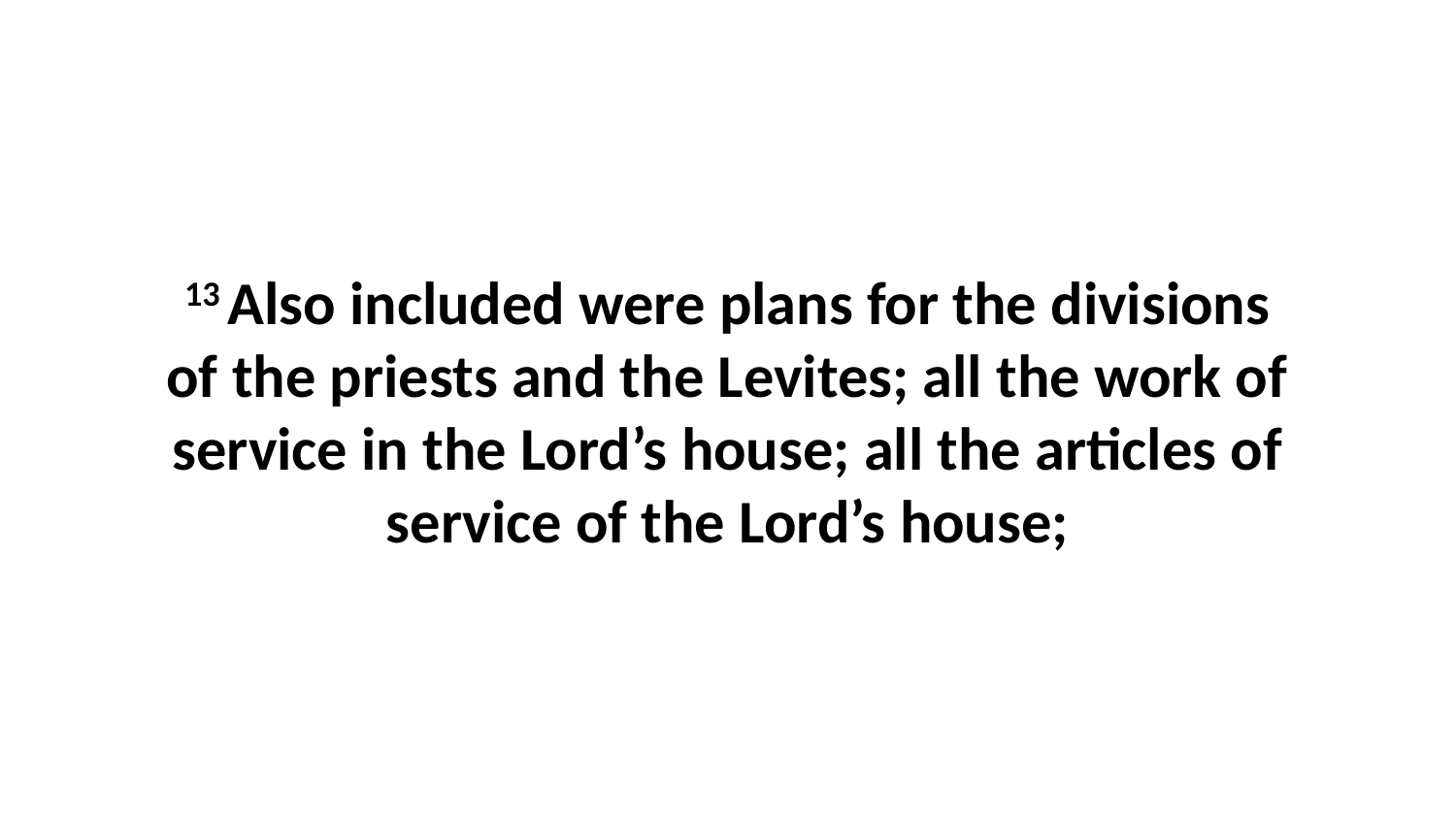

13 Also included were plans for the divisions of the priests and the Levites; all the work of service in the Lord’s house; all the articles of service of the Lord’s house;